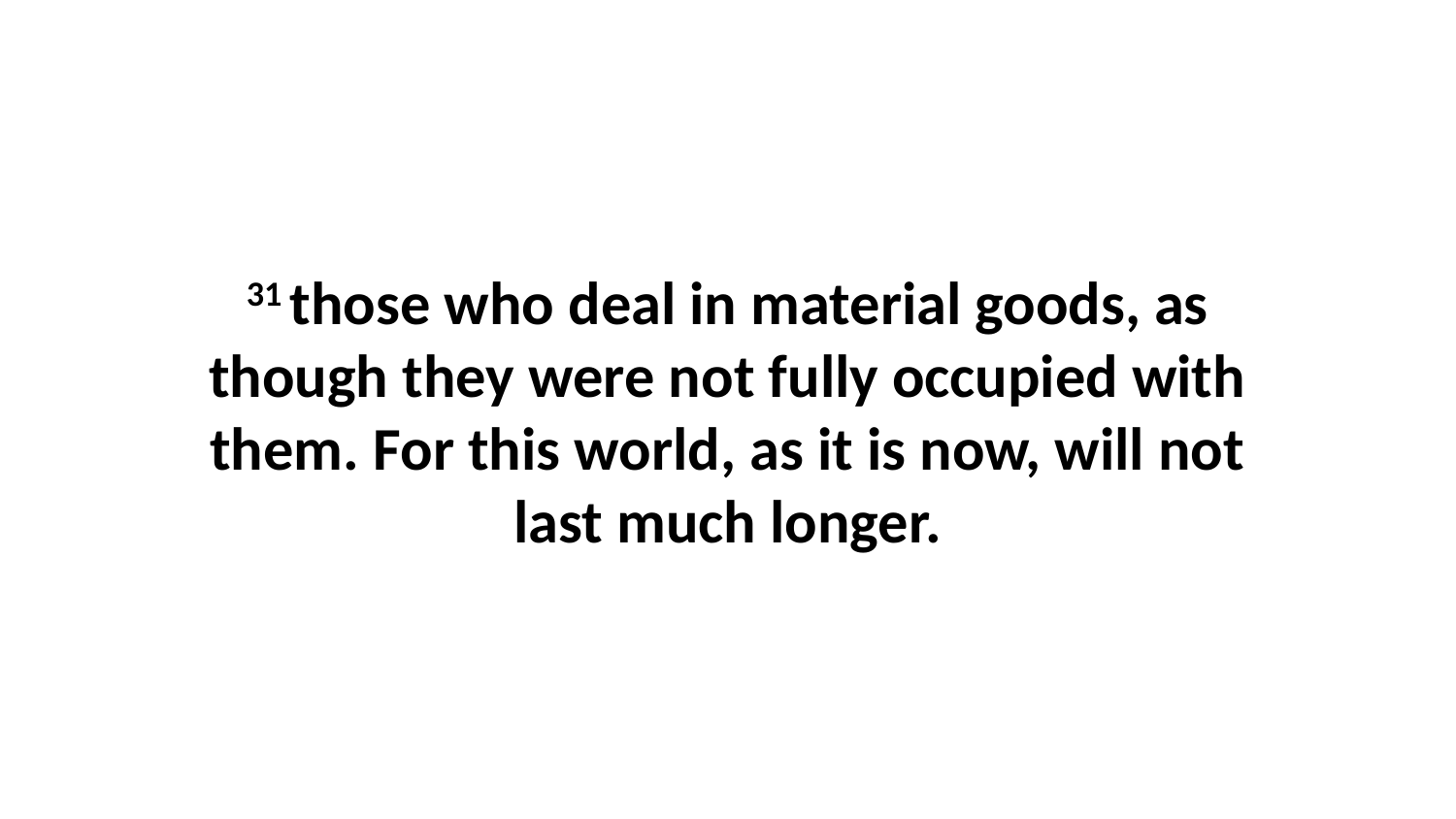

31 those who deal in material goods, as though they were not fully occupied with them. For this world, as it is now, will not last much longer.